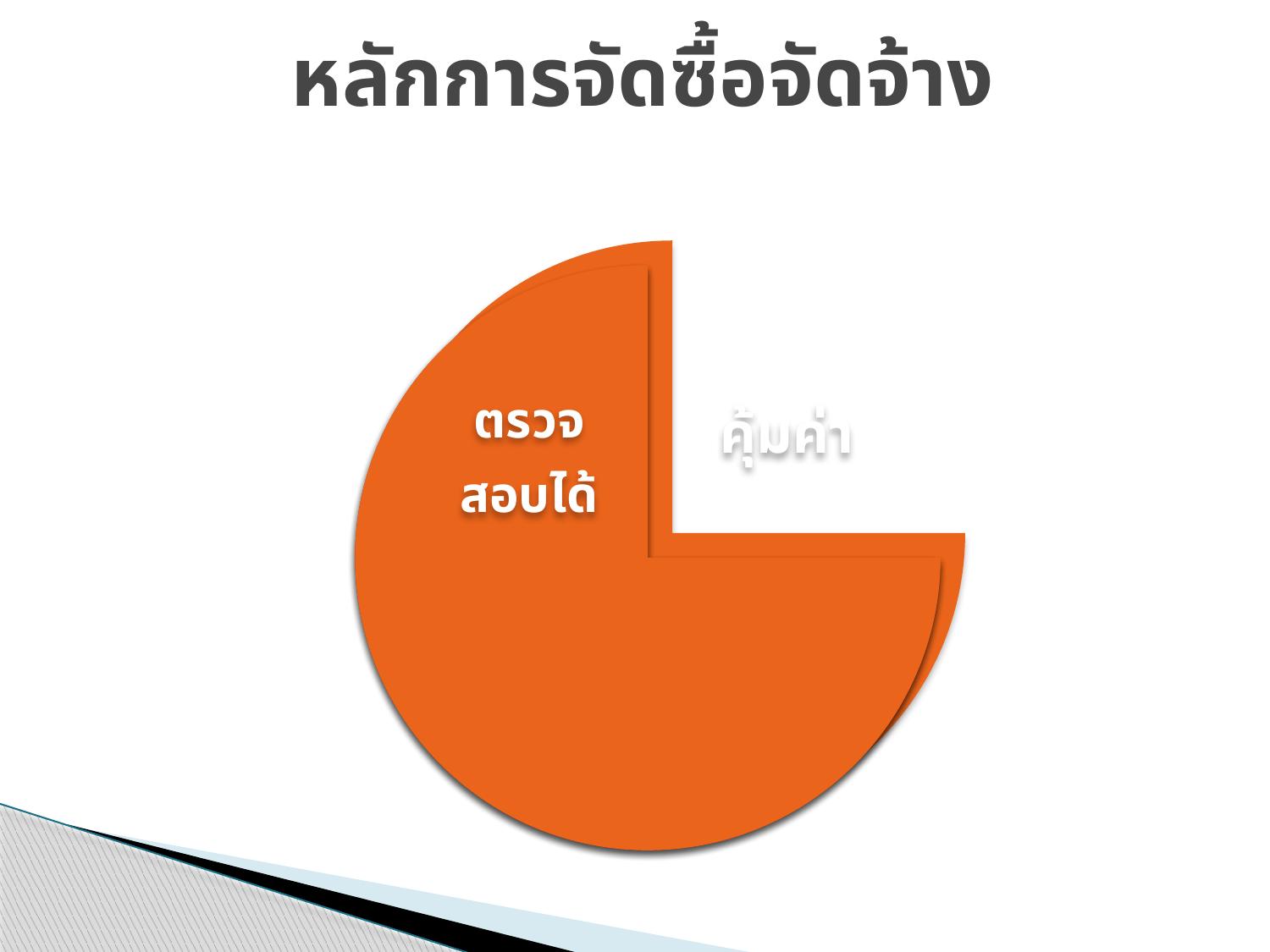

# หลักการจัดซื้อจัดจ้าง
คุ้มค่า
ประสิทธิภาพ ประสิทธิผล
ตรวจสอบได้
โปร่งใส